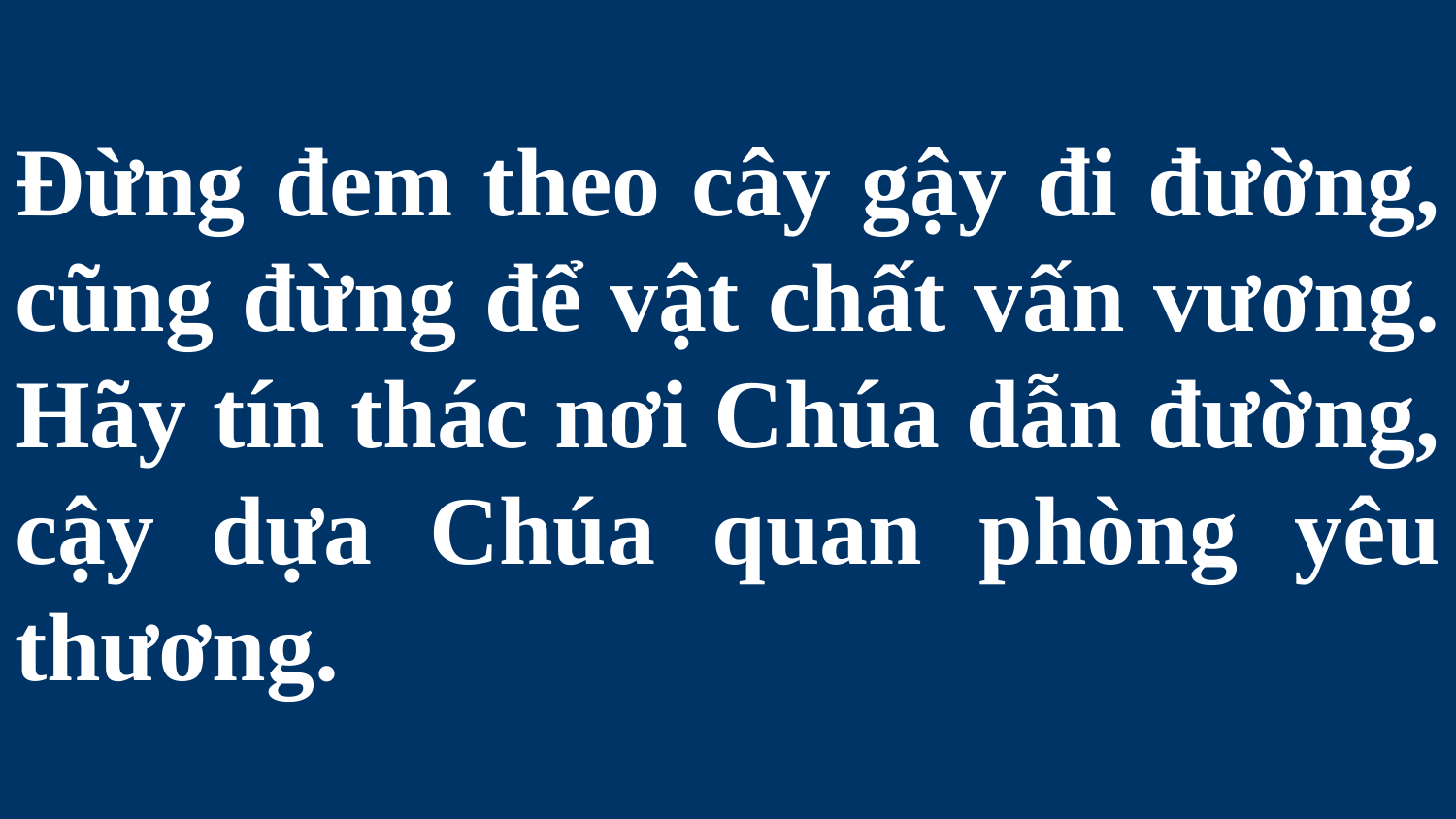

# Đừng đem theo cây gậy đi đường, cũng đừng để vật chất vấn vương. Hãy tín thác nơi Chúa dẫn đường, cậy dựa Chúa quan phòng yêu thương.